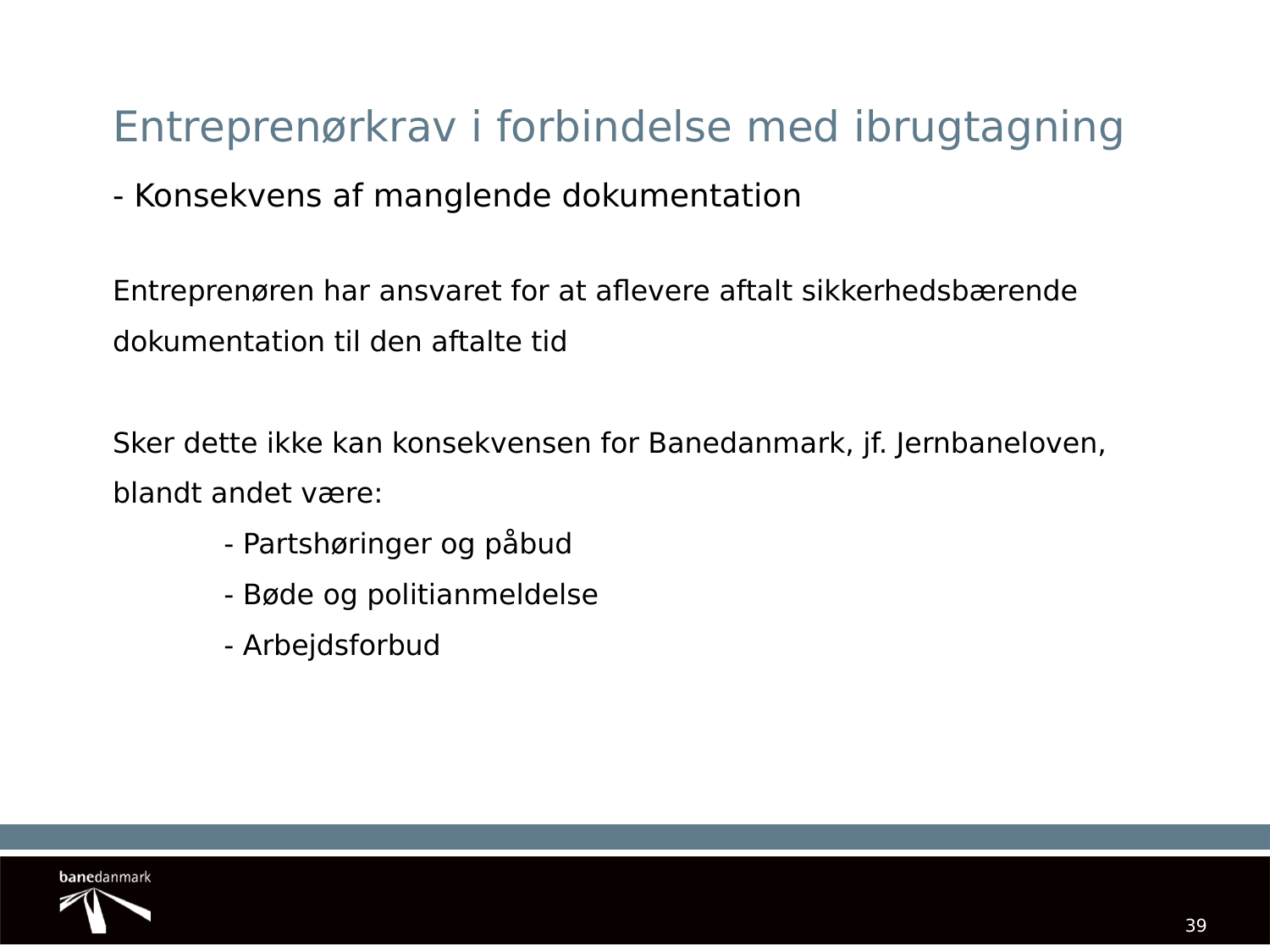

# Entreprenørkrav i forbindelse med ibrugtagning
- Konsekvens af manglende dokumentation
Entreprenøren har ansvaret for at aflevere aftalt sikkerhedsbærende dokumentation til den aftalte tid

Sker dette ikke kan konsekvensen for Banedanmark, jf. Jernbaneloven, blandt andet være:
- Partshøringer og påbud
- Bøde og politianmeldelse
- Arbejdsforbud